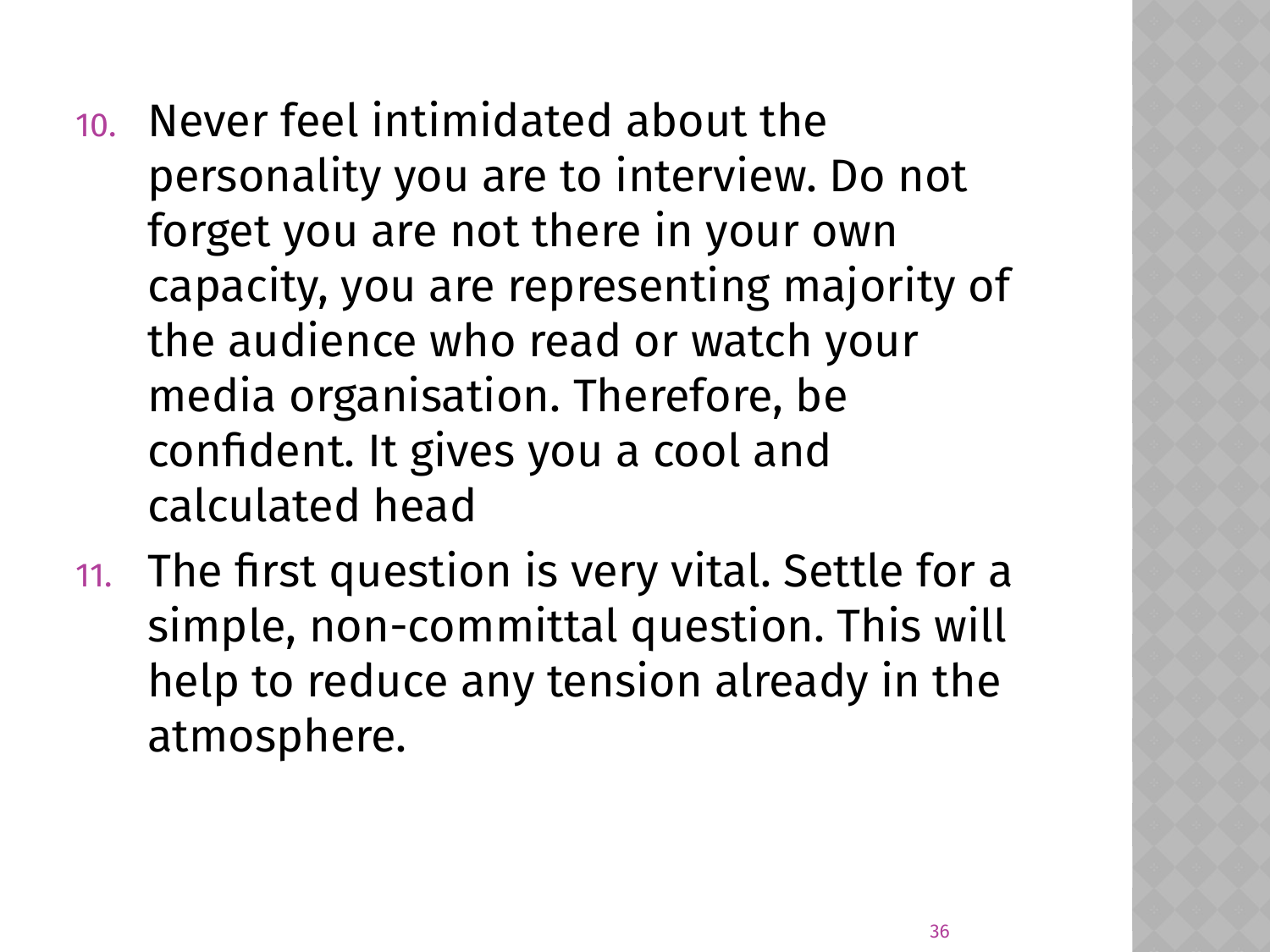

Never feel intimidated about the personality you are to interview. Do not forget you are not there in your own capacity, you are representing majority of the audience who read or watch your media organisation. Therefore, be confident. It gives you a cool and calculated head
The first question is very vital. Settle for a simple, non-committal question. This will help to reduce any tension already in the atmosphere.
36